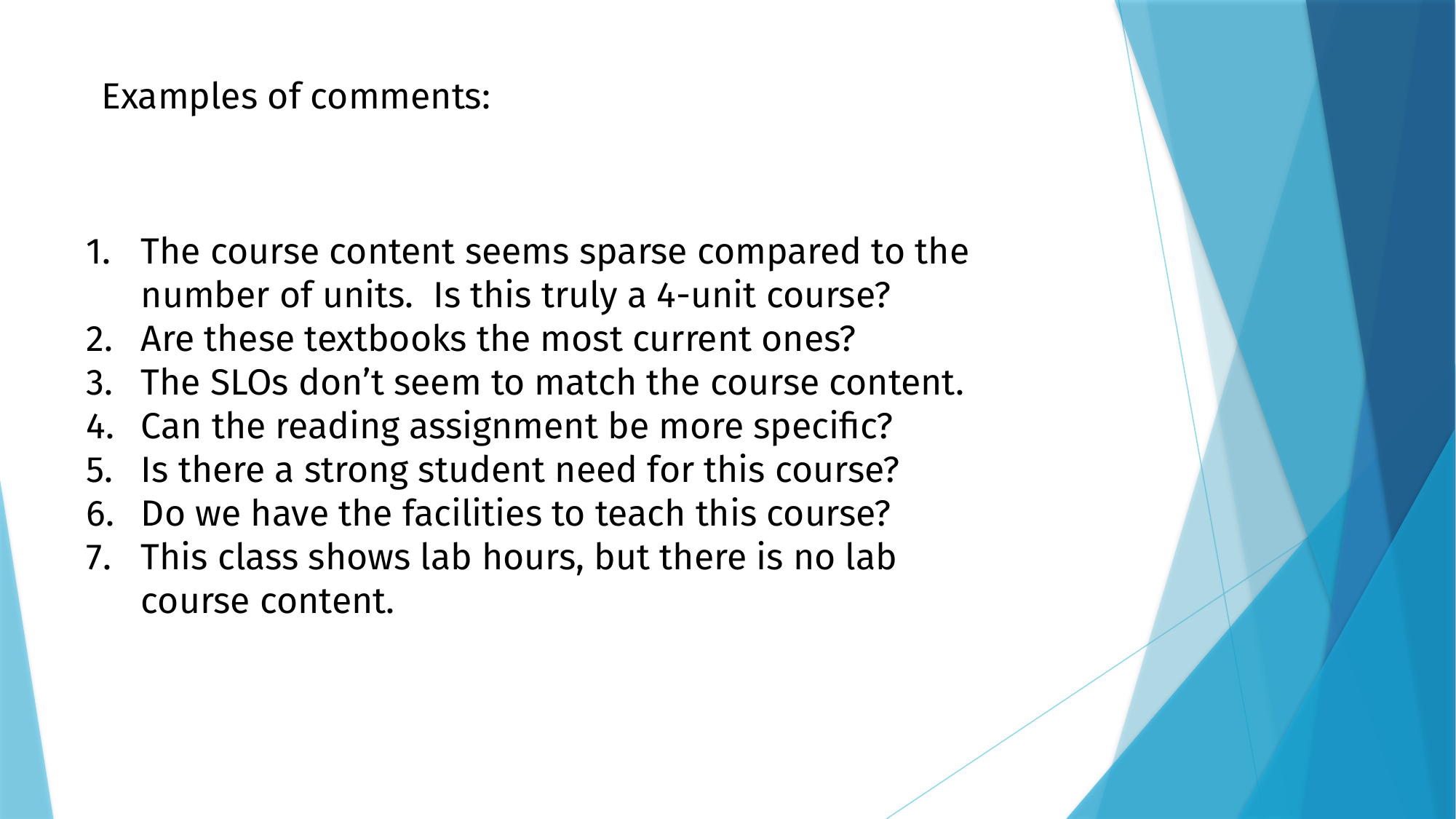

Examples of comments:
The course content seems sparse compared to the number of units.  Is this truly a 4-unit course?
Are these textbooks the most current ones?
The SLOs don’t seem to match the course content.
Can the reading assignment be more specific?
Is there a strong student need for this course?
Do we have the facilities to teach this course?
This class shows lab hours, but there is no lab course content.